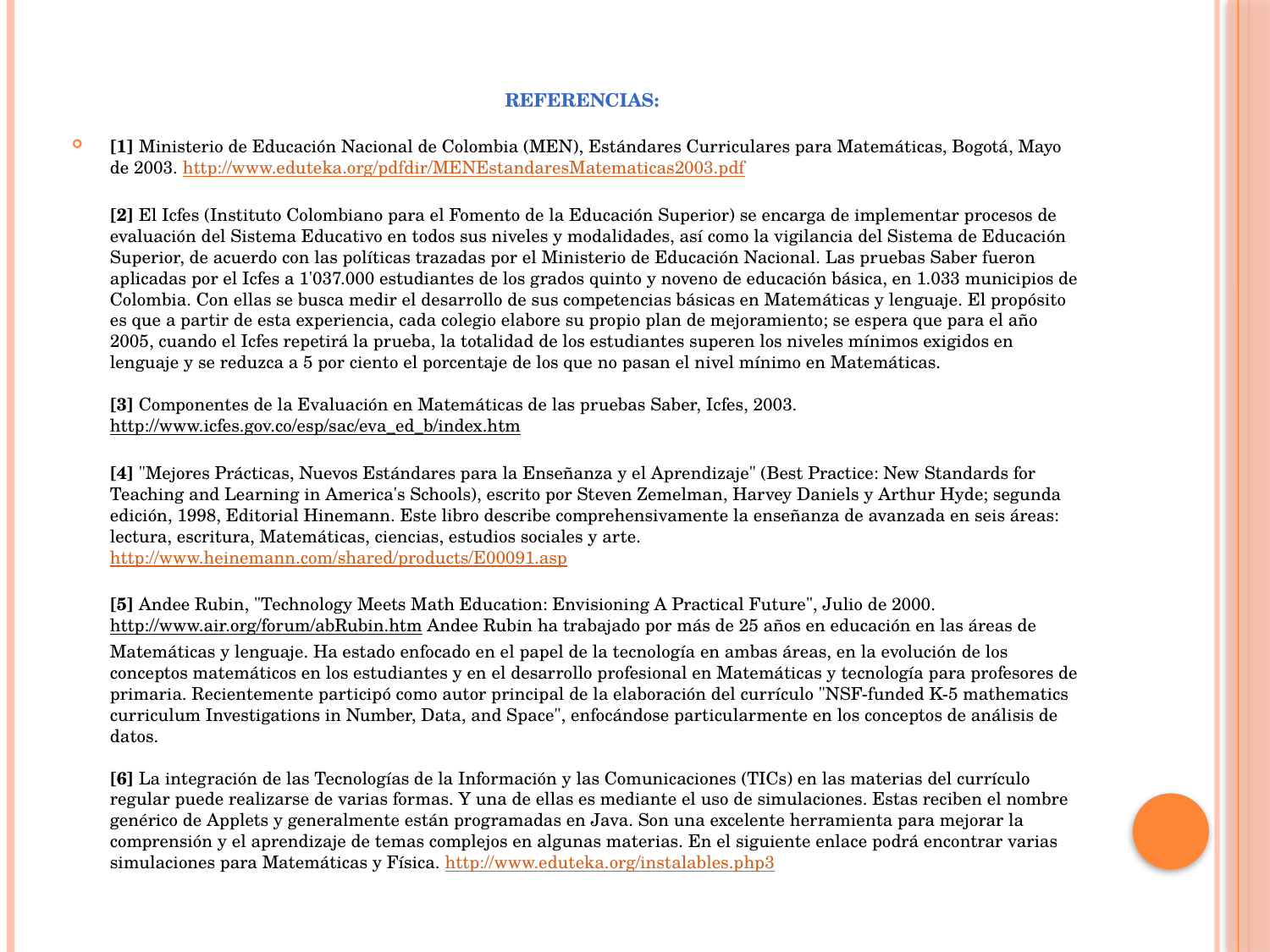

# REFERENCIAS:
[1] Ministerio de Educación Nacional de Colombia (MEN), Estándares Curriculares para Matemáticas, Bogotá, Mayo de 2003. http://www.eduteka.org/pdfdir/MENEstandaresMatematicas2003.pdf
[2] El Icfes (Instituto Colombiano para el Fomento de la Educación Superior) se encarga de implementar procesos de evaluación del Sistema Educativo en todos sus niveles y modalidades, así como la vigilancia del Sistema de Educación Superior, de acuerdo con las políticas trazadas por el Ministerio de Educación Nacional. Las pruebas Saber fueron aplicadas por el Icfes a 1'037.000 estudiantes de los grados quinto y noveno de educación básica, en 1.033 municipios de Colombia. Con ellas se busca medir el desarrollo de sus competencias básicas en Matemáticas y lenguaje. El propósito es que a partir de esta experiencia, cada colegio elabore su propio plan de mejoramiento; se espera que para el año 2005, cuando el Icfes repetirá la prueba, la totalidad de los estudiantes superen los niveles mínimos exigidos en lenguaje y se reduzca a 5 por ciento el porcentaje de los que no pasan el nivel mínimo en Matemáticas.
[3] Componentes de la Evaluación en Matemáticas de las pruebas Saber, Icfes, 2003. http://www.icfes.gov.co/esp/sac/eva_ed_b/index.htm
[4] "Mejores Prácticas, Nuevos Estándares para la Enseñanza y el Aprendizaje" (Best Practice: New Standards for Teaching and Learning in America's Schools), escrito por Steven Zemelman, Harvey Daniels y Arthur Hyde; segunda edición, 1998, Editorial Hinemann. Este libro describe comprehensivamente la enseñanza de avanzada en seis áreas: lectura, escritura, Matemáticas, ciencias, estudios sociales y arte. http://www.heinemann.com/shared/products/E00091.asp
[5] Andee Rubin, "Technology Meets Math Education: Envisioning A Practical Future", Julio de 2000. http://www.air.org/forum/abRubin.htm Andee Rubin ha trabajado por más de 25 años en educación en las áreas de Matemáticas y lenguaje. Ha estado enfocado en el papel de la tecnología en ambas áreas, en la evolución de los conceptos matemáticos en los estudiantes y en el desarrollo profesional en Matemáticas y tecnología para profesores de primaria. Recientemente participó como autor principal de la elaboración del currículo "NSF-funded K-5 mathematics curriculum Investigations in Number, Data, and Space", enfocándose particularmente en los conceptos de análisis de datos.
[6] La integración de las Tecnologías de la Información y las Comunicaciones (TICs) en las materias del currículo regular puede realizarse de varias formas. Y una de ellas es mediante el uso de simulaciones. Estas reciben el nombre genérico de Applets y generalmente están programadas en Java. Son una excelente herramienta para mejorar la comprensión y el aprendizaje de temas complejos en algunas materias. En el siguiente enlace podrá encontrar varias simulaciones para Matemáticas y Física. http://www.eduteka.org/instalables.php3